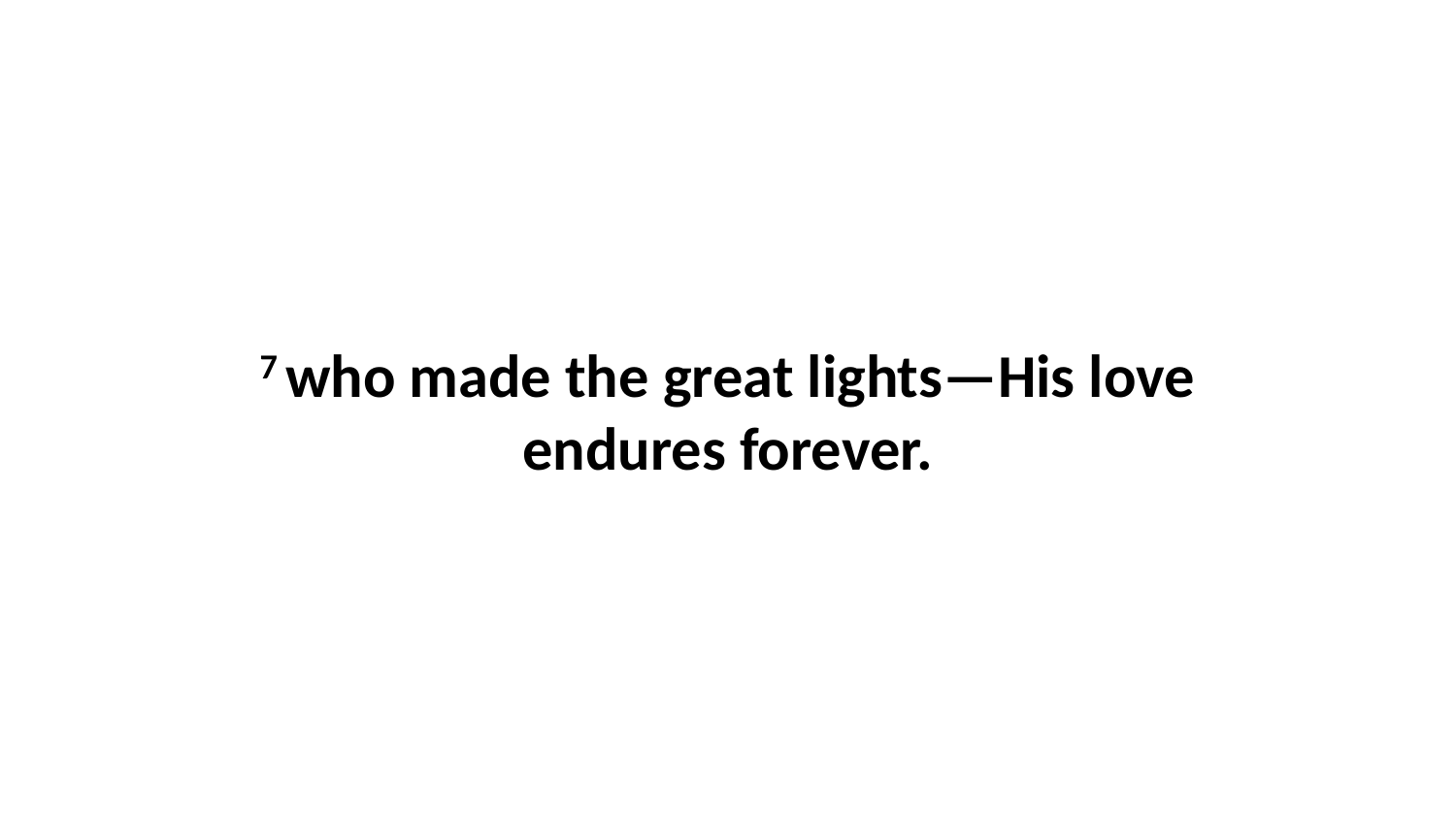

7 who made the great lights—His love endures forever.